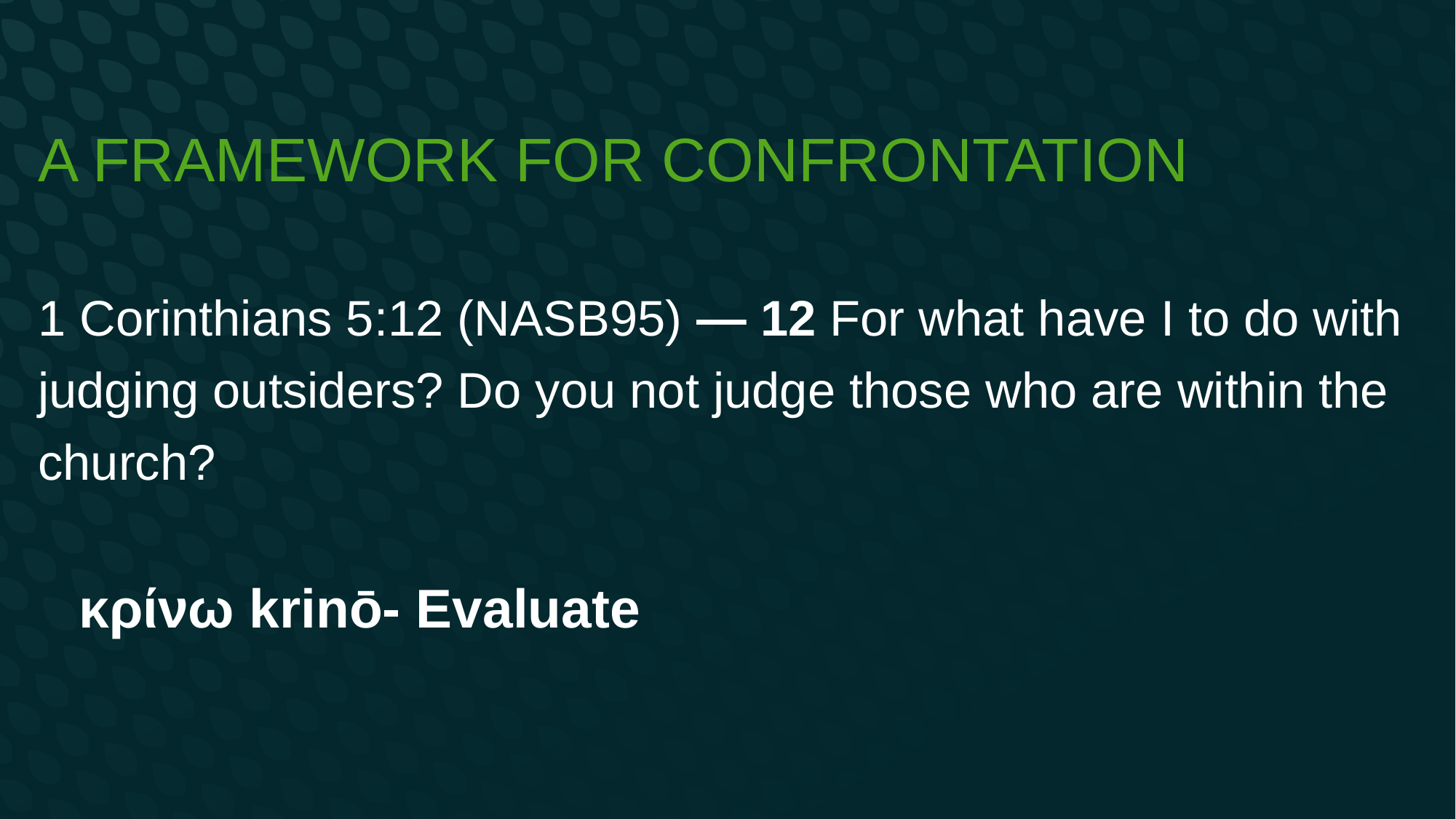

# A framework for confrontation
1 Corinthians 5:12 (NASB95) — 12 For what have I to do with judging outsiders? Do you not judge those who are within the church?

κρίνω krinō- Evaluate